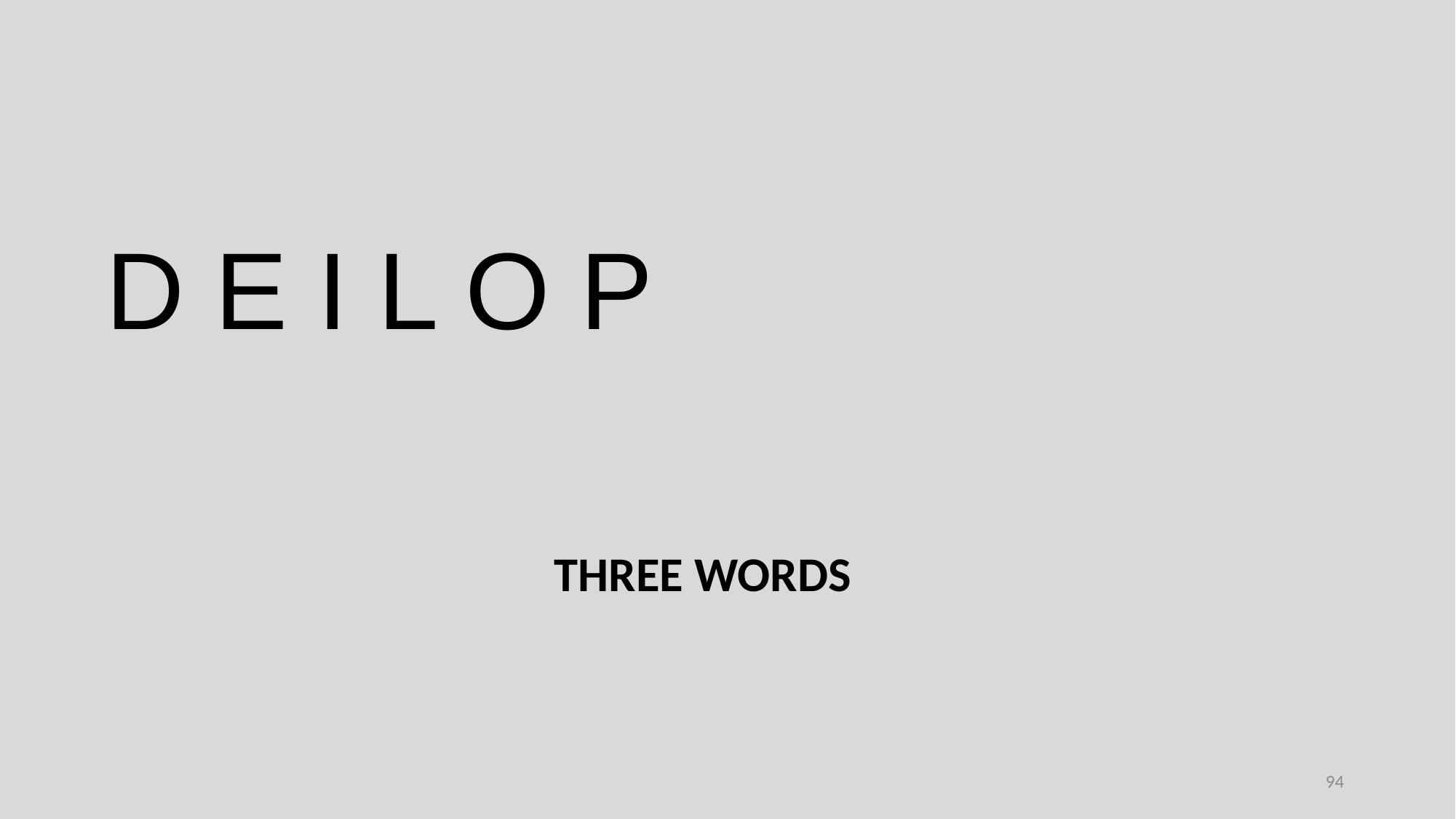

D E I L O P
THREE WORDS
94